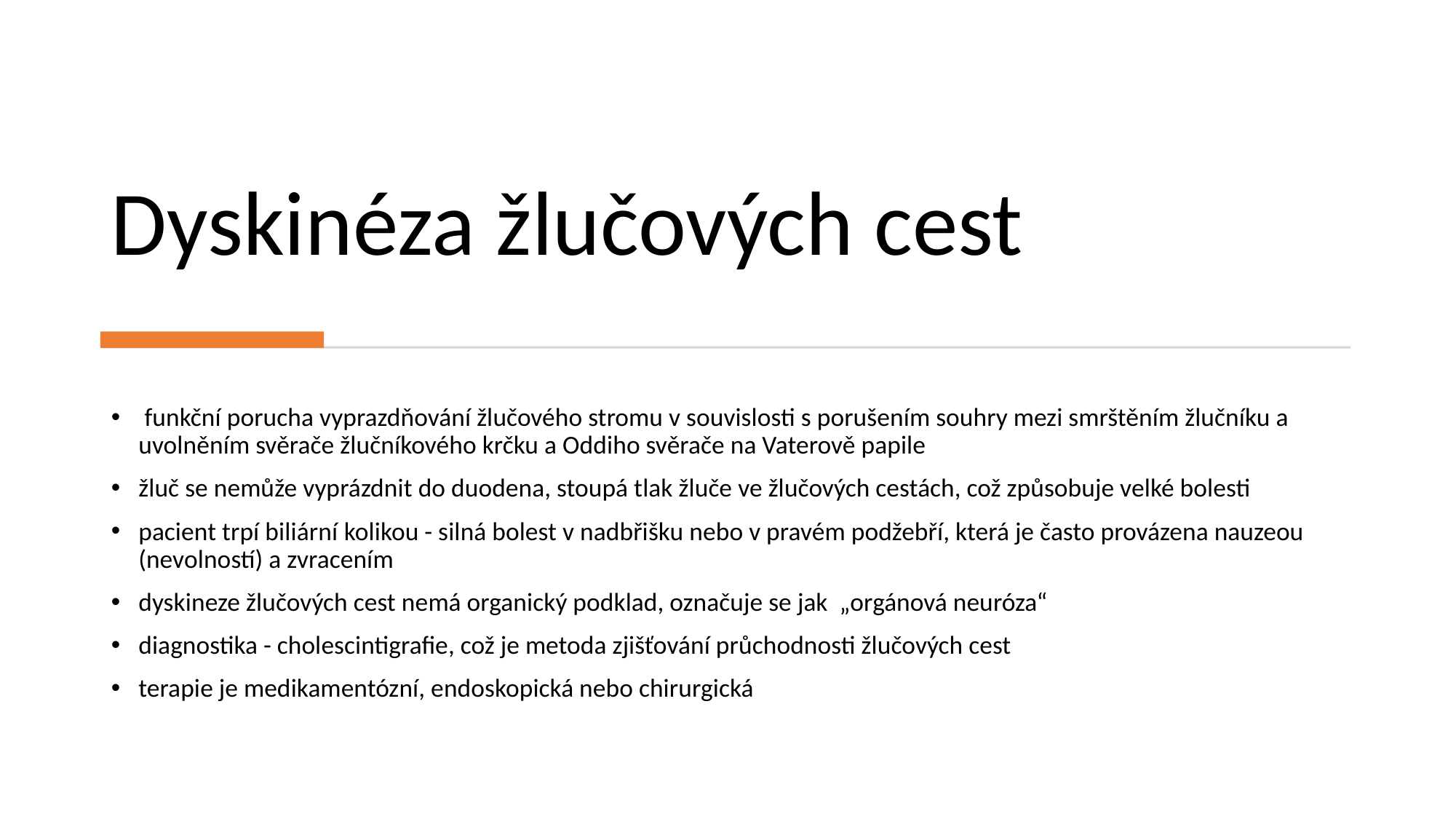

# Dyskinéza žlučových cest

 funkční porucha vyprazdňování žlučového stromu v souvislosti s porušením souhry mezi smrštěním žlučníku a uvolněním svěrače žlučníkového krčku a Oddiho svěrače na Vaterově papile
žluč se nemůže vyprázdnit do duodena, stoupá tlak žluče ve žlučových cestách, což způsobuje velké bolesti
pacient trpí biliární kolikou - silná bolest v nadbřišku nebo v pravém podžebří, která je často provázena nauzeou (nevolností) a zvracením
dyskineze žlučových cest nemá organický podklad, označuje se jak  „orgánová neuróza“
diagnostika - cholescintigrafie, což je metoda zjišťování průchodnosti žlučových cest
terapie je medikamentózní, endoskopická nebo chirurgická